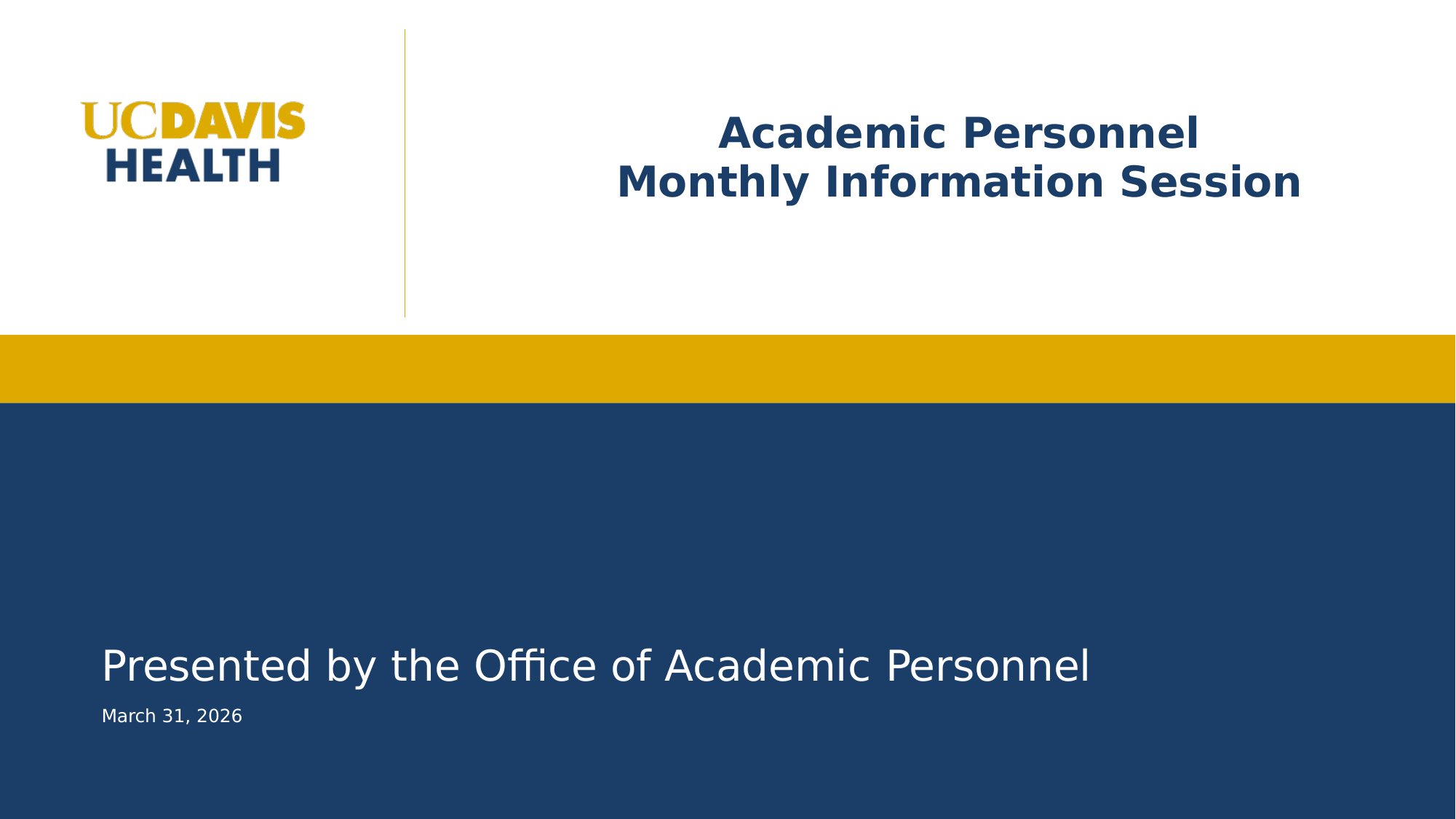

# Academic Personnel Monthly Information Session

Presented by the Office of Academic Personnel
March 31, 2026
1